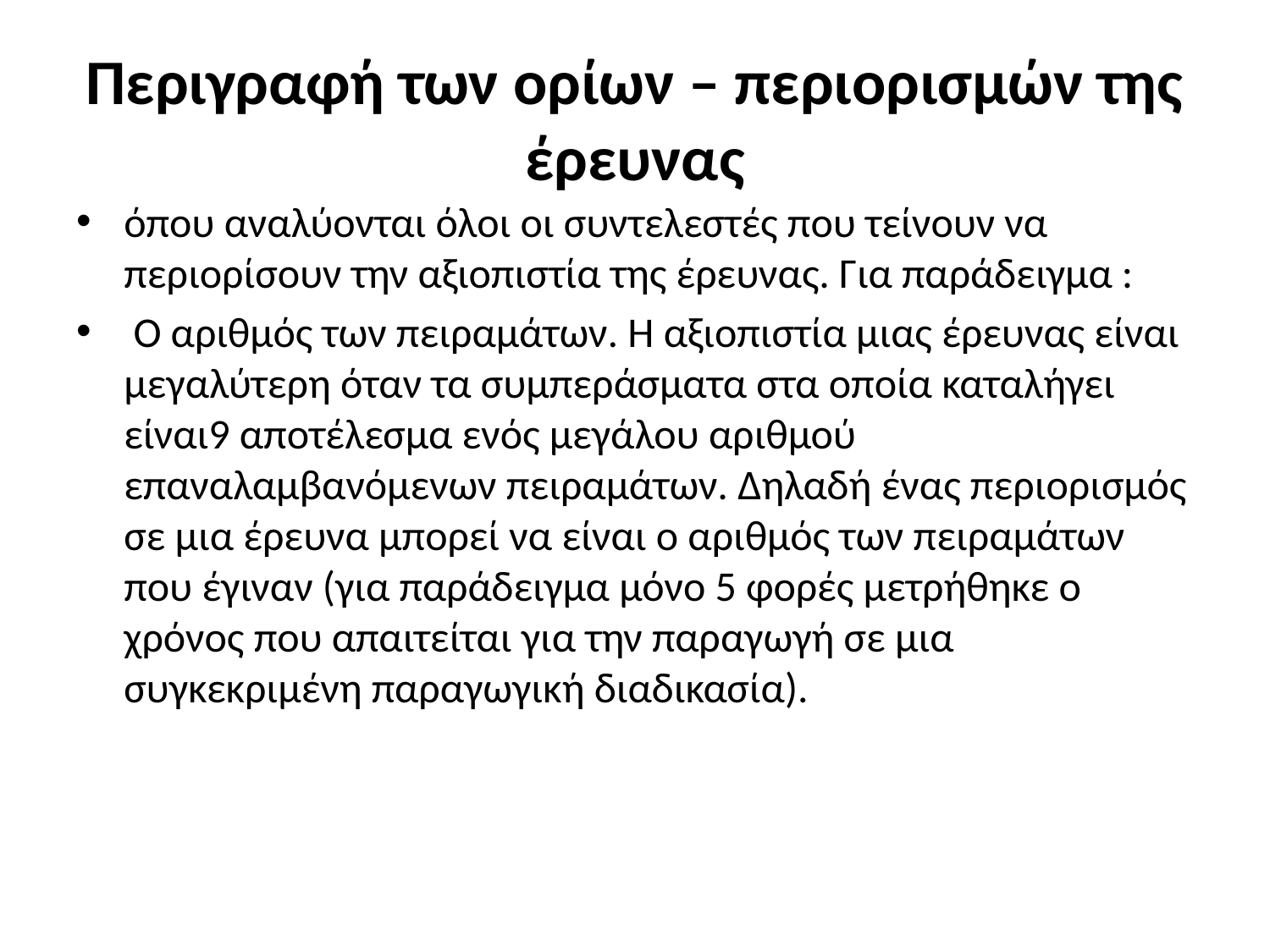

# Περιγραφή των ορίων – περιορισμών της έρευνας
όπου αναλύονται όλοι οι συντελεστές που τείνουν να περιορίσουν την αξιοπιστία της έρευνας. Για παράδειγμα :
 Ο αριθμός των πειραμάτων. Η αξιοπιστία μιας έρευνας είναι μεγαλύτερη όταν τα συμπεράσματα στα οποία καταλήγει είναι9 αποτέλεσμα ενός μεγάλου αριθμού επαναλαμβανόμενων πειραμάτων. Δηλαδή ένας περιορισμός σε μια έρευνα μπορεί να είναι ο αριθμός των πειραμάτων που έγιναν (για παράδειγμα μόνο 5 φορές μετρήθηκε ο χρόνος που απαιτείται για την παραγωγή σε μια συγκεκριμένη παραγωγική διαδικασία).